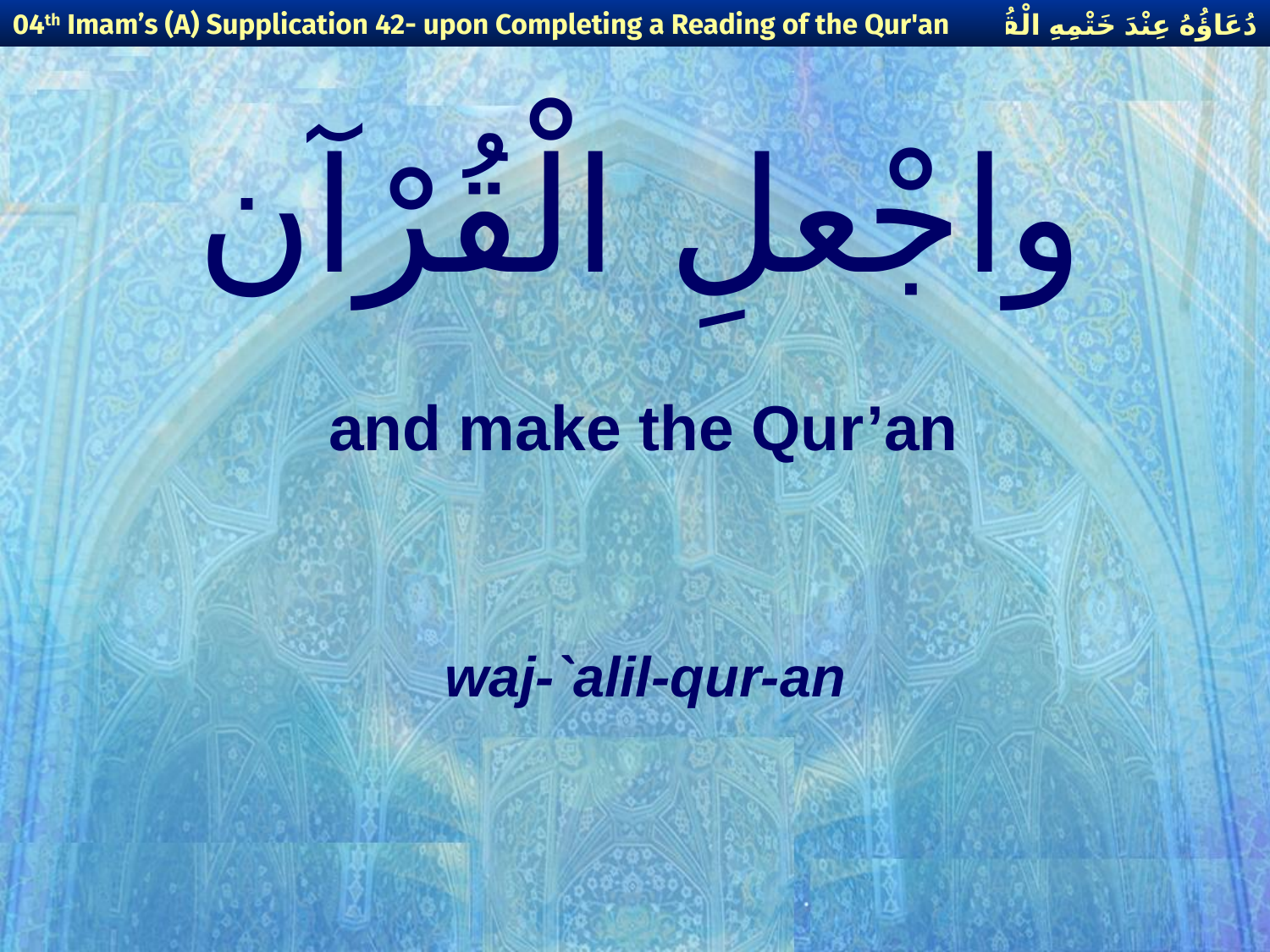

دُعَاؤُهُ عِنْدَ خَتْمِهِ الْقُرْآنَ
04th Imam’s (A) Supplication 42- upon Completing a Reading of the Qur'an
# واجْعلِ الْقُرْآن
 and make the Qur’an
waj-`alil-qur-an